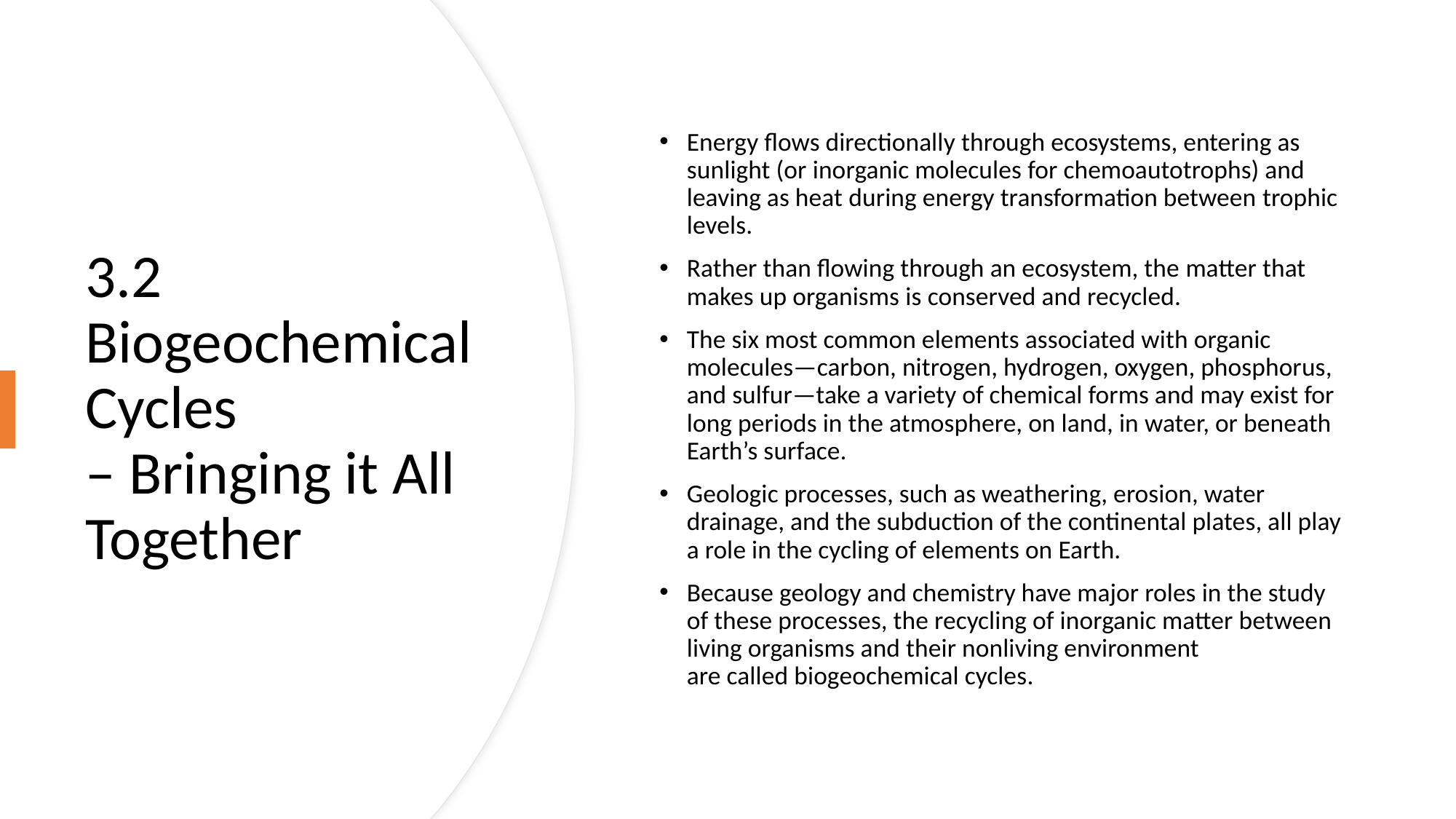

Energy flows directionally through ecosystems, entering as sunlight (or inorganic molecules for chemoautotrophs) and leaving as heat during energy transformation between trophic levels.
Rather than flowing through an ecosystem, the matter that makes up organisms is conserved and recycled.
The six most common elements associated with organic molecules—carbon, nitrogen, hydrogen, oxygen, phosphorus, and sulfur—take a variety of chemical forms and may exist for long periods in the atmosphere, on land, in water, or beneath Earth’s surface.
Geologic processes, such as weathering, erosion, water drainage, and the subduction of the continental plates, all play a role in the cycling of elements on Earth.
Because geology and chemistry have major roles in the study of these processes, the recycling of inorganic matter between living organisms and their nonliving environment are called biogeochemical cycles.
# 3.2 Biogeochemical Cycles – Bringing it All Together